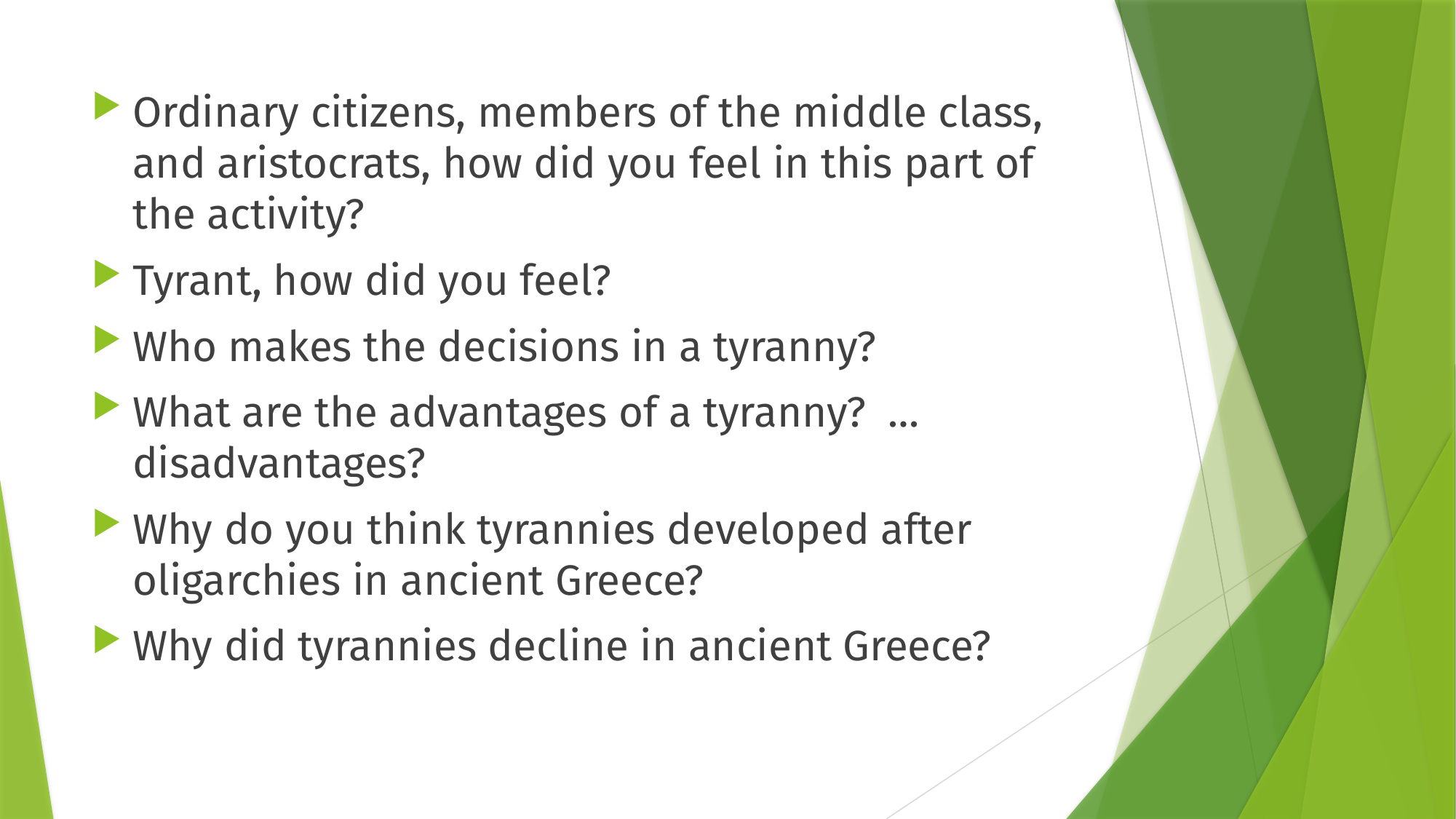

Ordinary citizens, members of the middle class, and aristocrats, how did you feel in this part of the activity?
Tyrant, how did you feel?
Who makes the decisions in a tyranny?
What are the advantages of a tyranny?  …disadvantages?
Why do you think tyrannies developed after oligarchies in ancient Greece?
Why did tyrannies decline in ancient Greece?